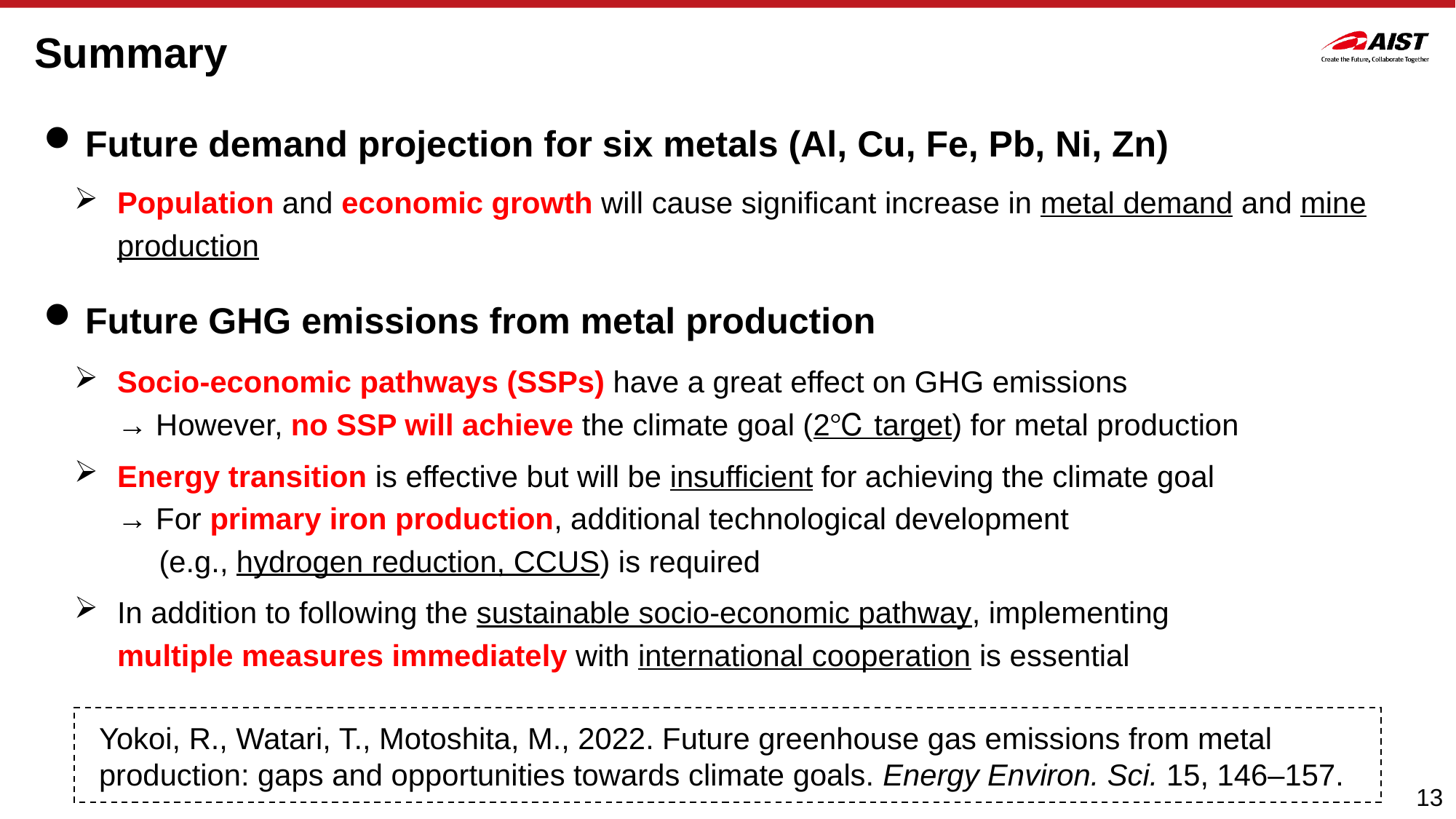

Summary
Future demand projection for six metals (Al, Cu, Fe, Pb, Ni, Zn)
Population and economic growth will cause significant increase in metal demand and mine production
Future GHG emissions from metal production
Socio-economic pathways (SSPs) have a great effect on GHG emissions
→ However, no SSP will achieve the climate goal (2℃ target) for metal production
Energy transition is effective but will be insufficient for achieving the climate goal
→ For primary iron production, additional technological development
     (e.g., hydrogen reduction, CCUS) is required
In addition to following the sustainable socio-economic pathway, implementing multiple measures immediately with international cooperation is essential

Yokoi, R., Watari, T., Motoshita, M., 2022. Future greenhouse gas emissions from metal production: gaps and opportunities towards climate goals. Energy Environ. Sci. 15, 146–157.
13